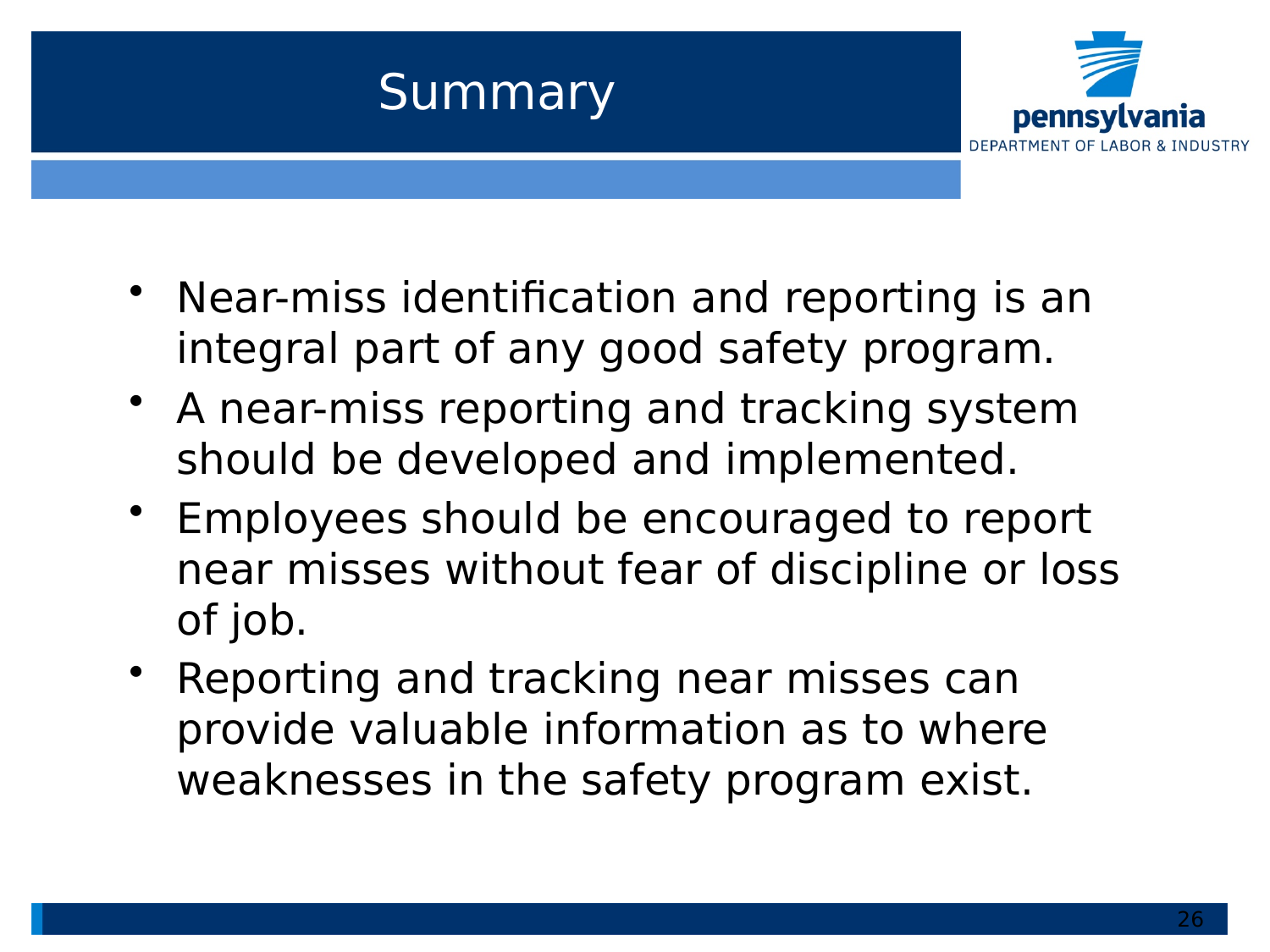

# Summary
Near-miss identification and reporting is an integral part of any good safety program.
A near-miss reporting and tracking system should be developed and implemented.
Employees should be encouraged to report near misses without fear of discipline or loss  of job.
Reporting and tracking near misses can provide valuable information as to where weaknesses in the safety program exist.
26